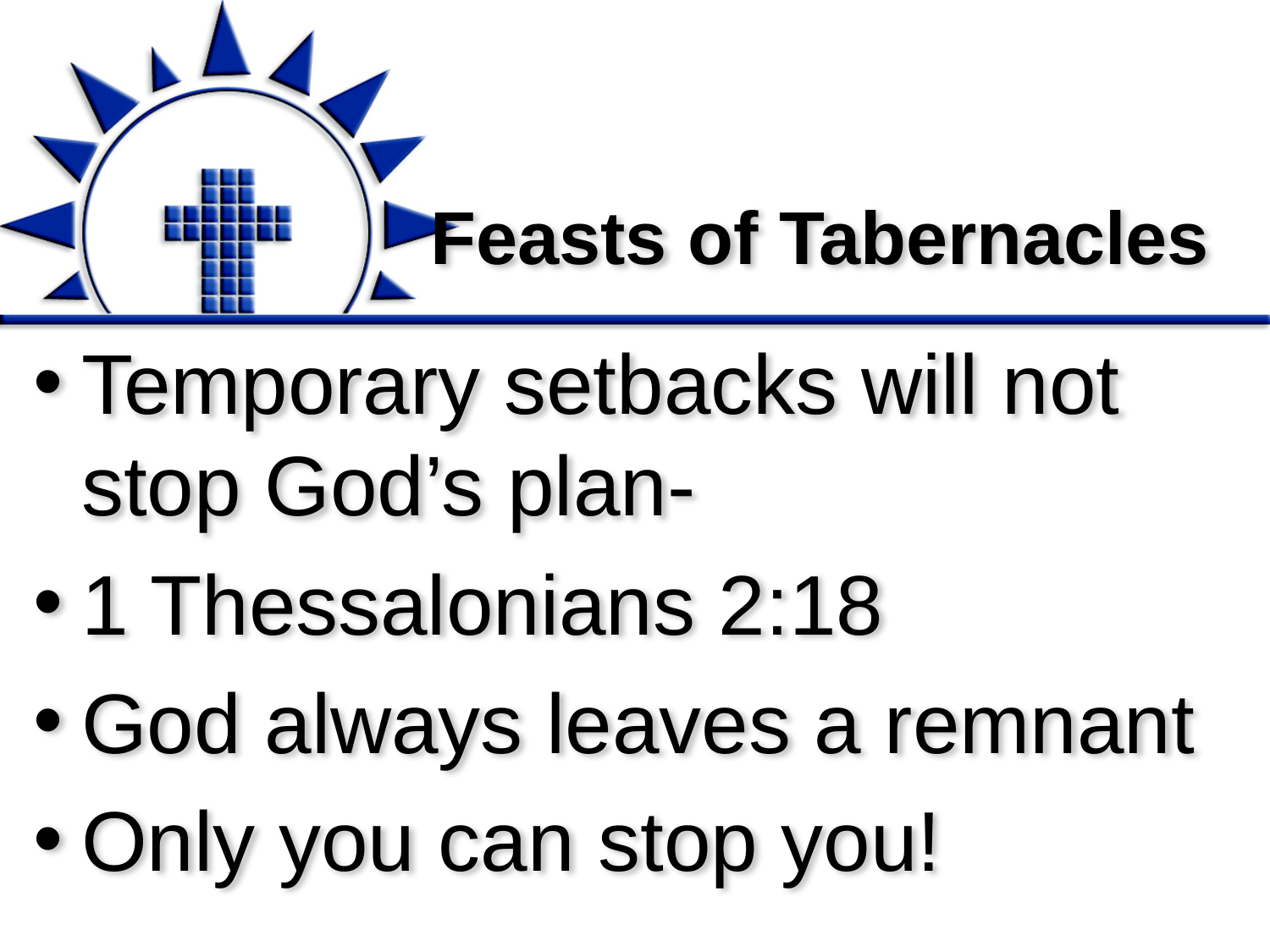

# Feasts of Tabernacles
Temporary setbacks will not stop God’s plan-
1 Thessalonians 2:18
God always leaves a remnant
Only you can stop you!